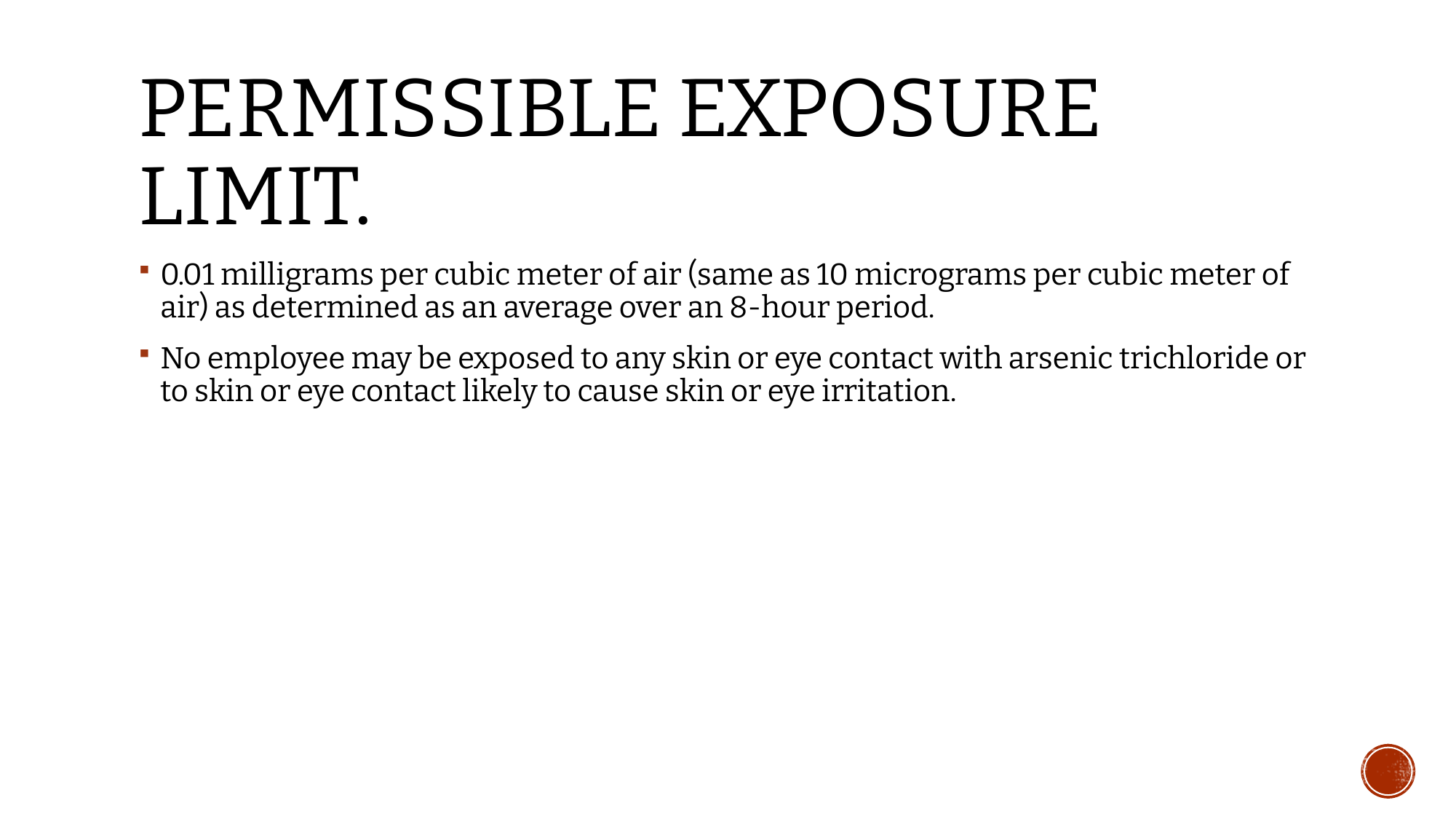

# Permissible Exposure Limit.
0.01 milligrams per cubic meter of air (same as 10 micrograms per cubic meter of air) as determined as an average over an 8-hour period.
No employee may be exposed to any skin or eye contact with arsenic trichloride or to skin or eye contact likely to cause skin or eye irritation.